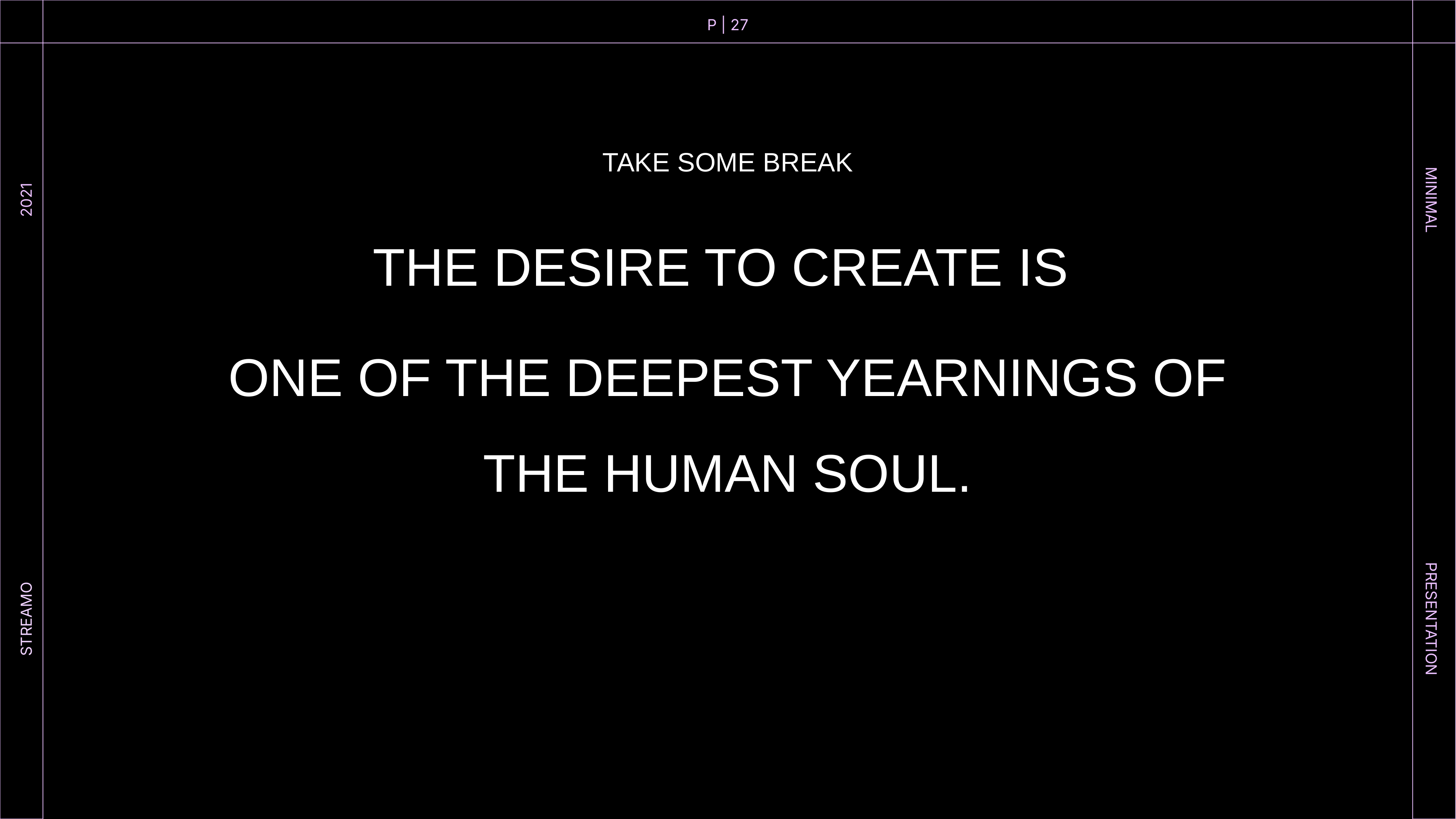

P | 27
TAKE SOME BREAK
2021
MINIMAL
THE DESIRE TO CREATE IS
ONE OF THE DEEPEST YEARNINGS OF THE HUMAN SOUL.

STREAMO
PRESENTATION